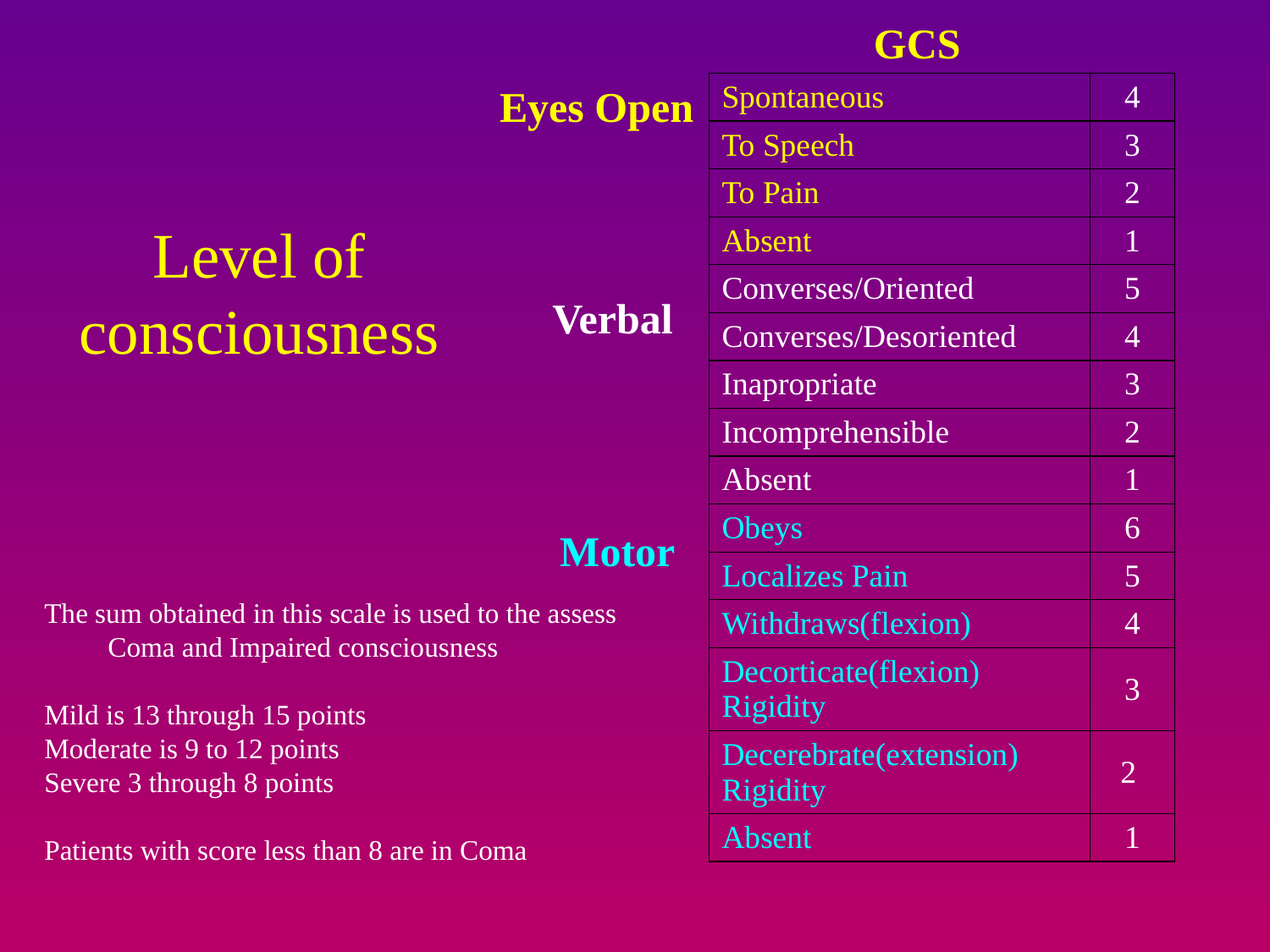

GCS
| Spontaneous | 4 |
| --- | --- |
| To Speech | 3 |
| To Pain | 2 |
| Absent | 1 |
| Converses/Oriented | 5 |
| Converses/Desoriented | 4 |
| Inapropriate | 3 |
| Incomprehensible | 2 |
| Absent | 1 |
| Obeys | 6 |
| Localizes Pain | 5 |
| Withdraws(flexion) | 4 |
| Decorticate(flexion) Rigidity | 3 |
| Decerebrate(extension) Rigidity | 2 |
| Absent | 1 |
Eyes Open
# Level of consciousness
Verbal
Motor
The sum obtained in this scale is used to the assess Coma and Impaired consciousness

Mild is 13 through 15 points
Moderate is 9 to 12 points
Severe 3 through 8 points
Patients with score less than 8 are in Coma